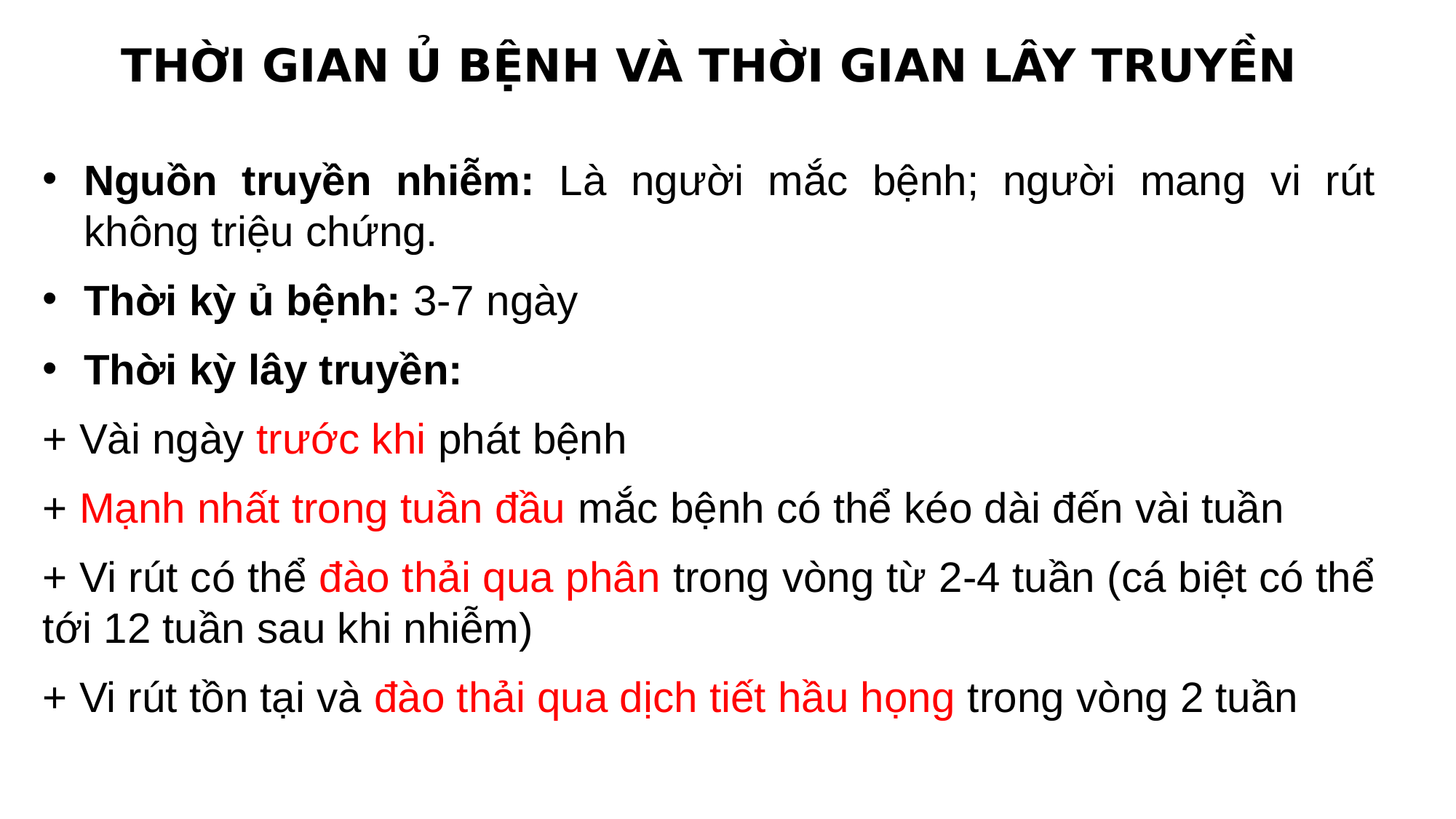

THỜI GIAN Ủ BỆNH VÀ THỜI GIAN LÂY TRUYỀN
Nguồn truyền nhiễm: Là người mắc bệnh; người mang vi rút không triệu chứng.
Thời kỳ ủ bệnh: 3-7 ngày
Thời kỳ lây truyền:
+ Vài ngày trước khi phát bệnh
+ Mạnh nhất trong tuần đầu mắc bệnh có thể kéo dài đến vài tuần
+ Vi rút có thể đào thải qua phân trong vòng từ 2-4 tuần (cá biệt có thể tới 12 tuần sau khi nhiễm)
+ Vi rút tồn tại và đào thải qua dịch tiết hầu họng trong vòng 2 tuần